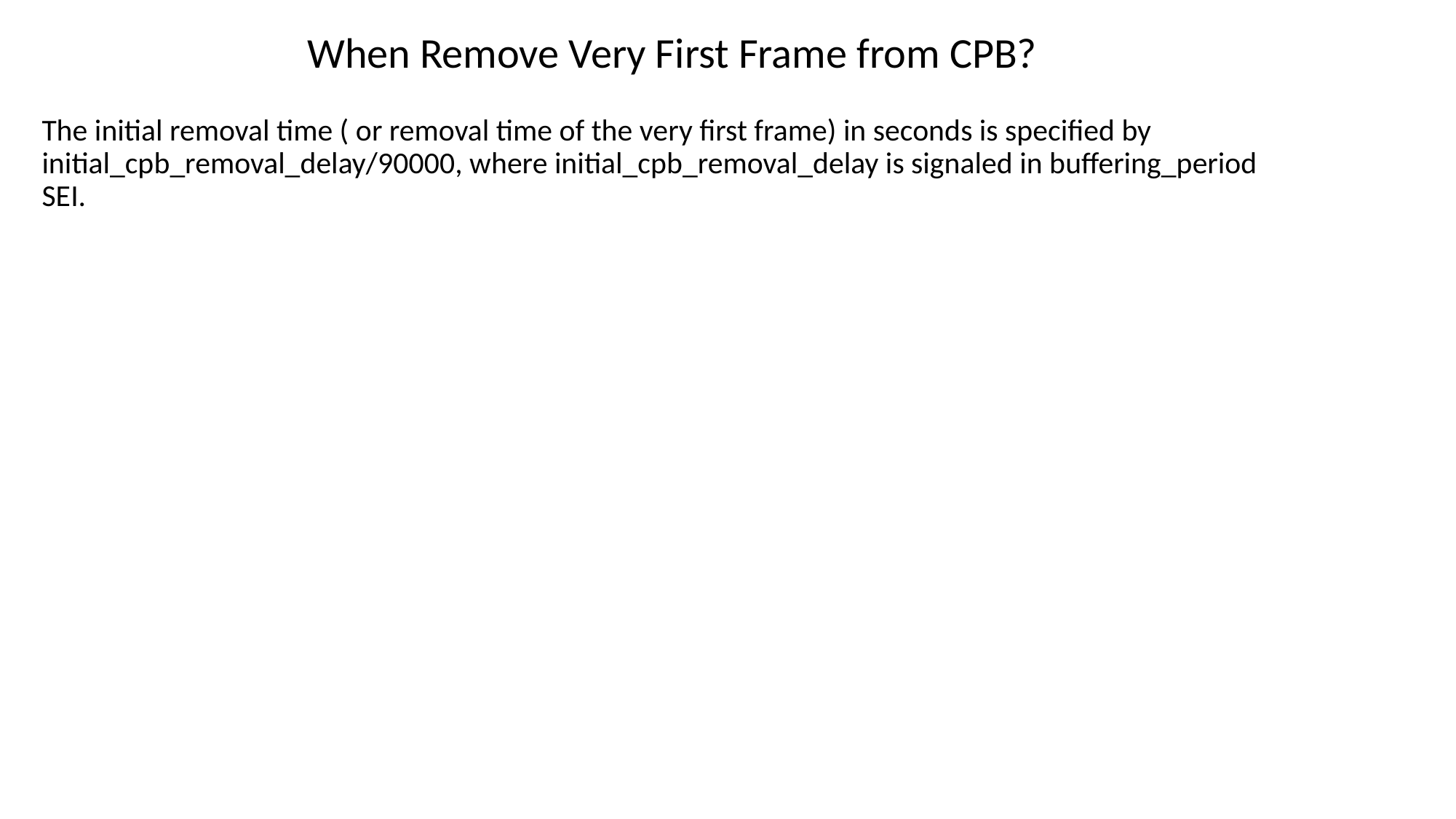

# When Remove Very First Frame from CPB?
The initial removal time ( or removal time of the very first frame) in seconds is specified by initial_cpb_removal_delay/90000, where initial_cpb_removal_delay is signaled in buffering_period SEI.